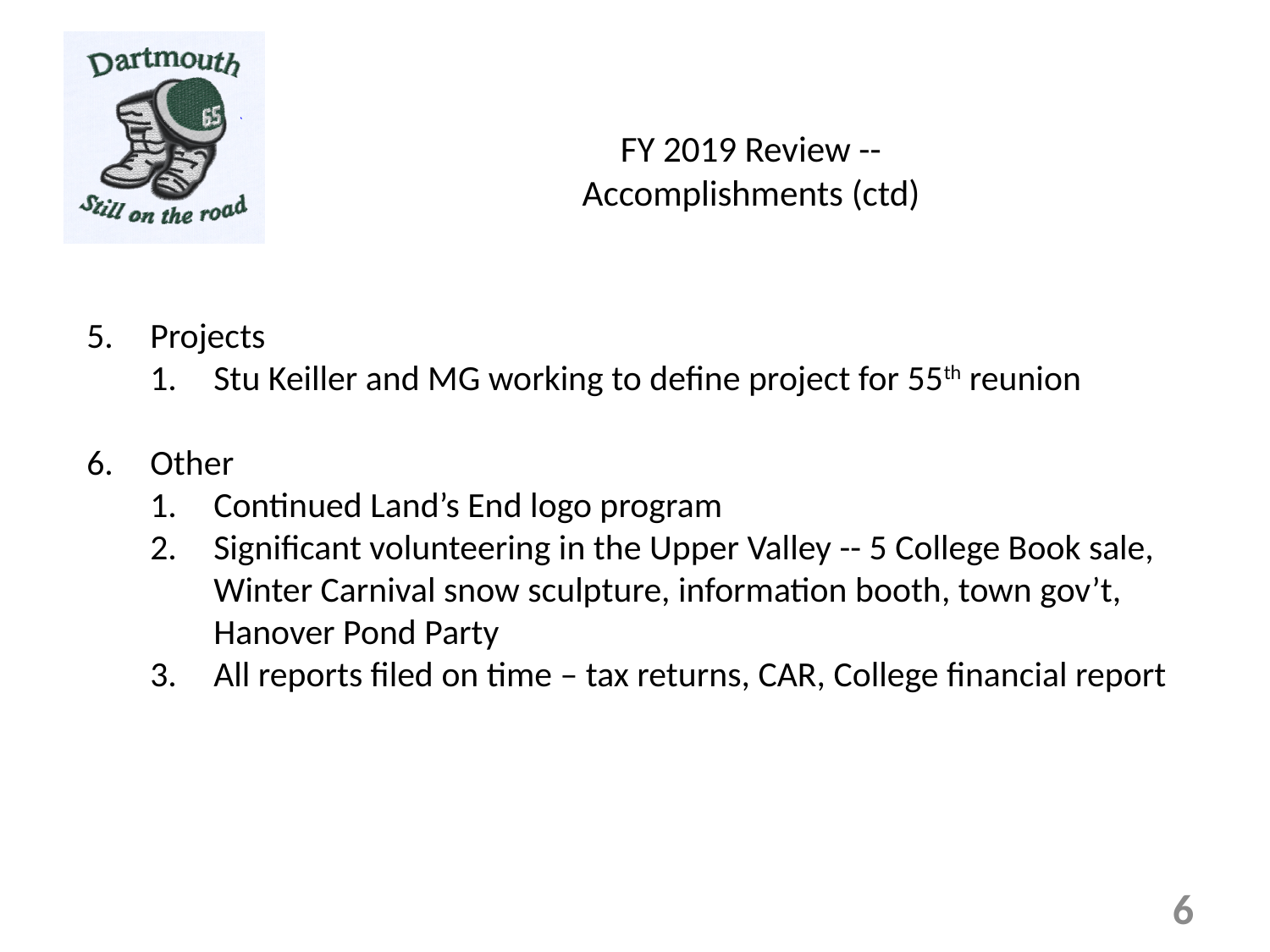

# FY 2019 Review -- Accomplishments (ctd)
Projects
Stu Keiller and MG working to define project for 55th reunion

Other
Continued Land’s End logo program
Significant volunteering in the Upper Valley -- 5 College Book sale, Winter Carnival snow sculpture, information booth, town gov’t, Hanover Pond Party
All reports filed on time – tax returns, CAR, College financial report

6